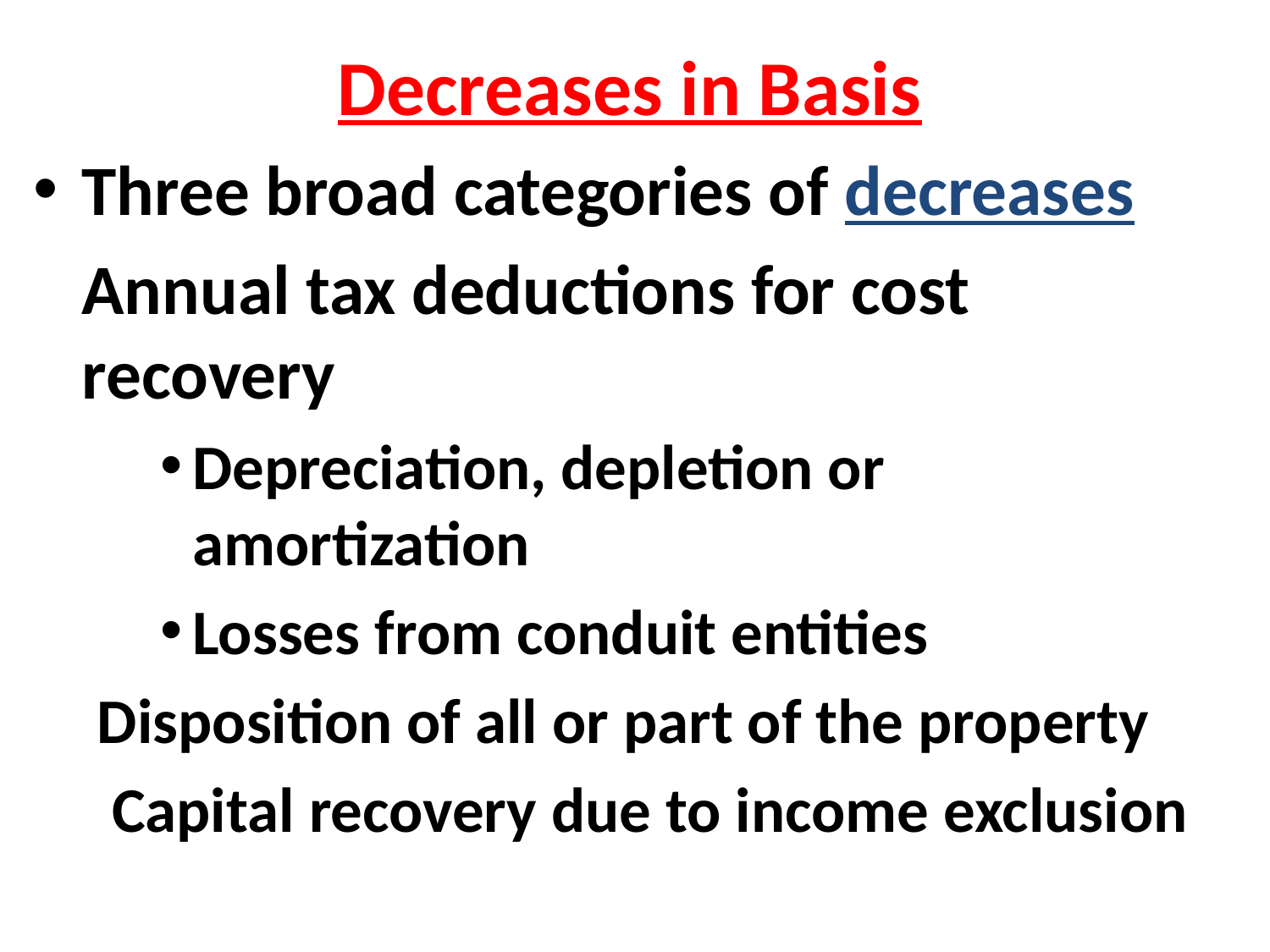

Decreases in Basis
Three broad categories of decreases
	Annual tax deductions for cost recovery
Depreciation, depletion or amortization
Losses from conduit entities
Disposition of all or part of the property
 Capital recovery due to income exclusion